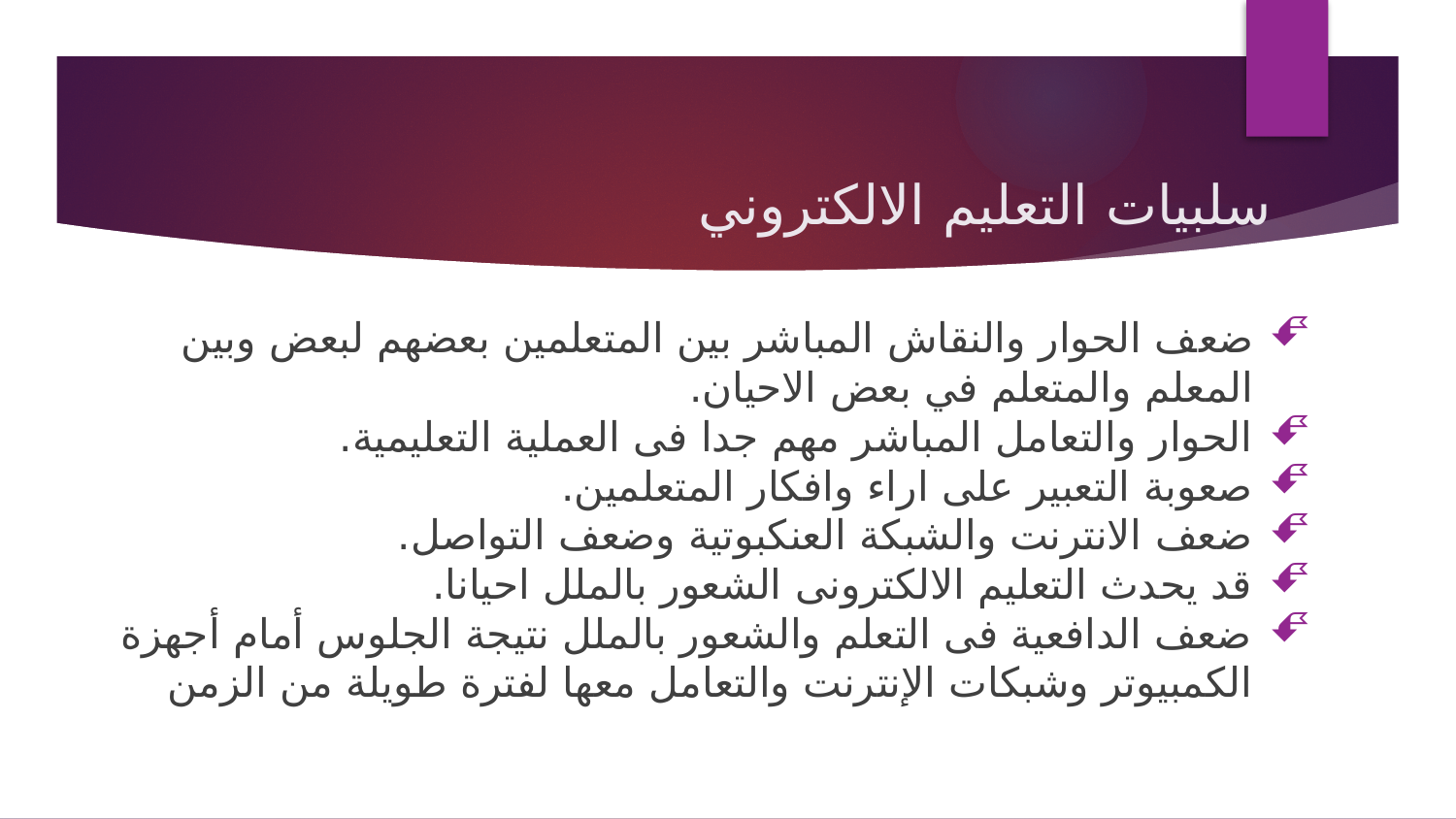

# سلبيات التعليم الالكتروني
ضعف الحوار والنقاش المباشر بين المتعلمين بعضهم لبعض وبين المعلم والمتعلم في بعض الاحيان.
الحوار والتعامل المباشر مهم جدا فى العملية التعليمية.
صعوبة التعبير على اراء وافكار المتعلمين.
ضعف الانترنت والشبكة العنكبوتية وضعف التواصل.
قد يحدث التعليم الالكترونى الشعور بالملل احيانا.
ضعف الدافعية فى التعلم والشعور بالملل نتيجة الجلوس أمام أجهزة الكمبيوتر وشبكات الإنترنت والتعامل معها لفترة طويلة من الزمن